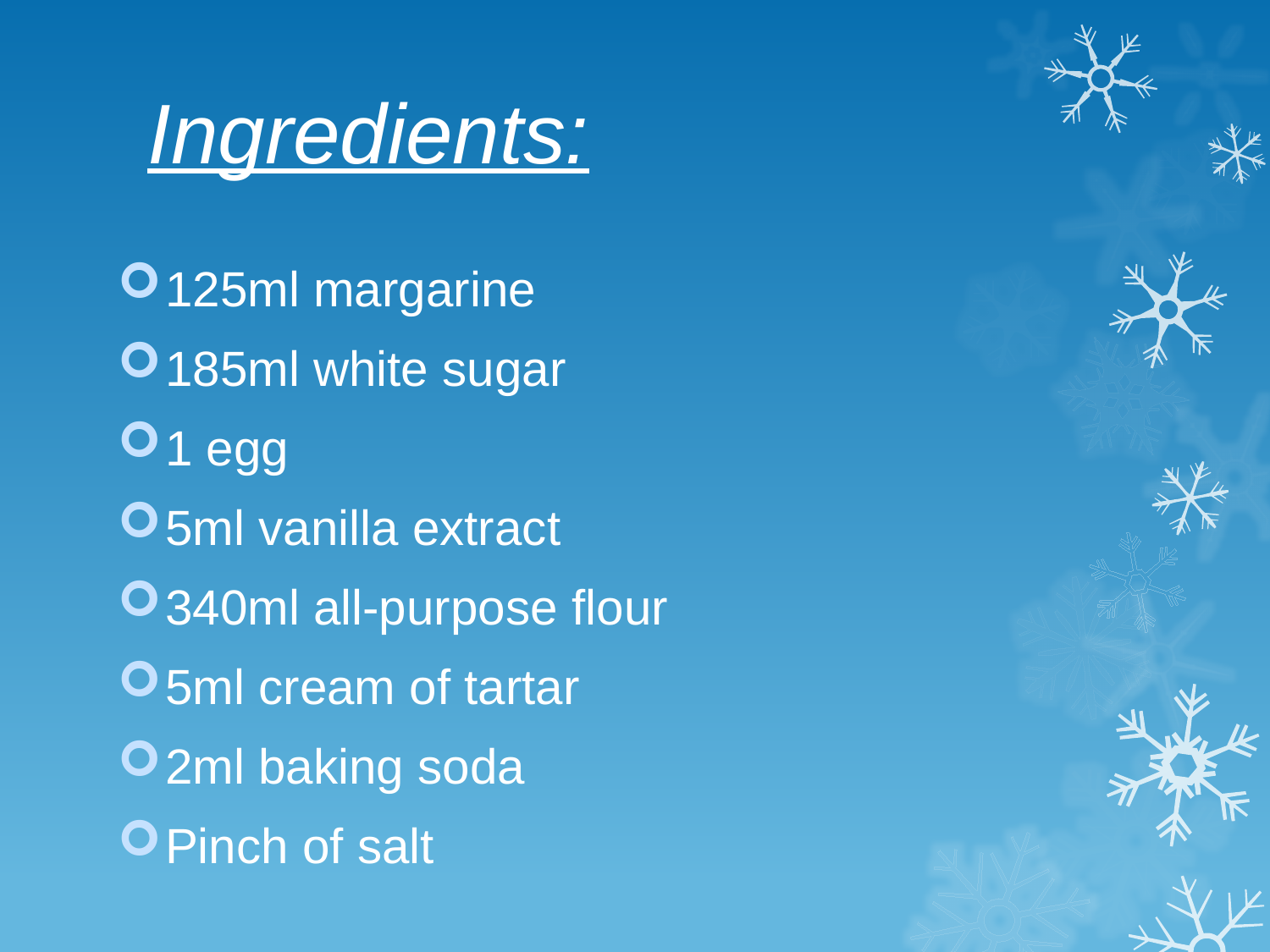

# Ingredients:
125ml margarine
185ml white sugar
1 egg
5ml vanilla extract
340ml all-purpose flour
5ml cream of tartar
2ml baking soda
Pinch of salt